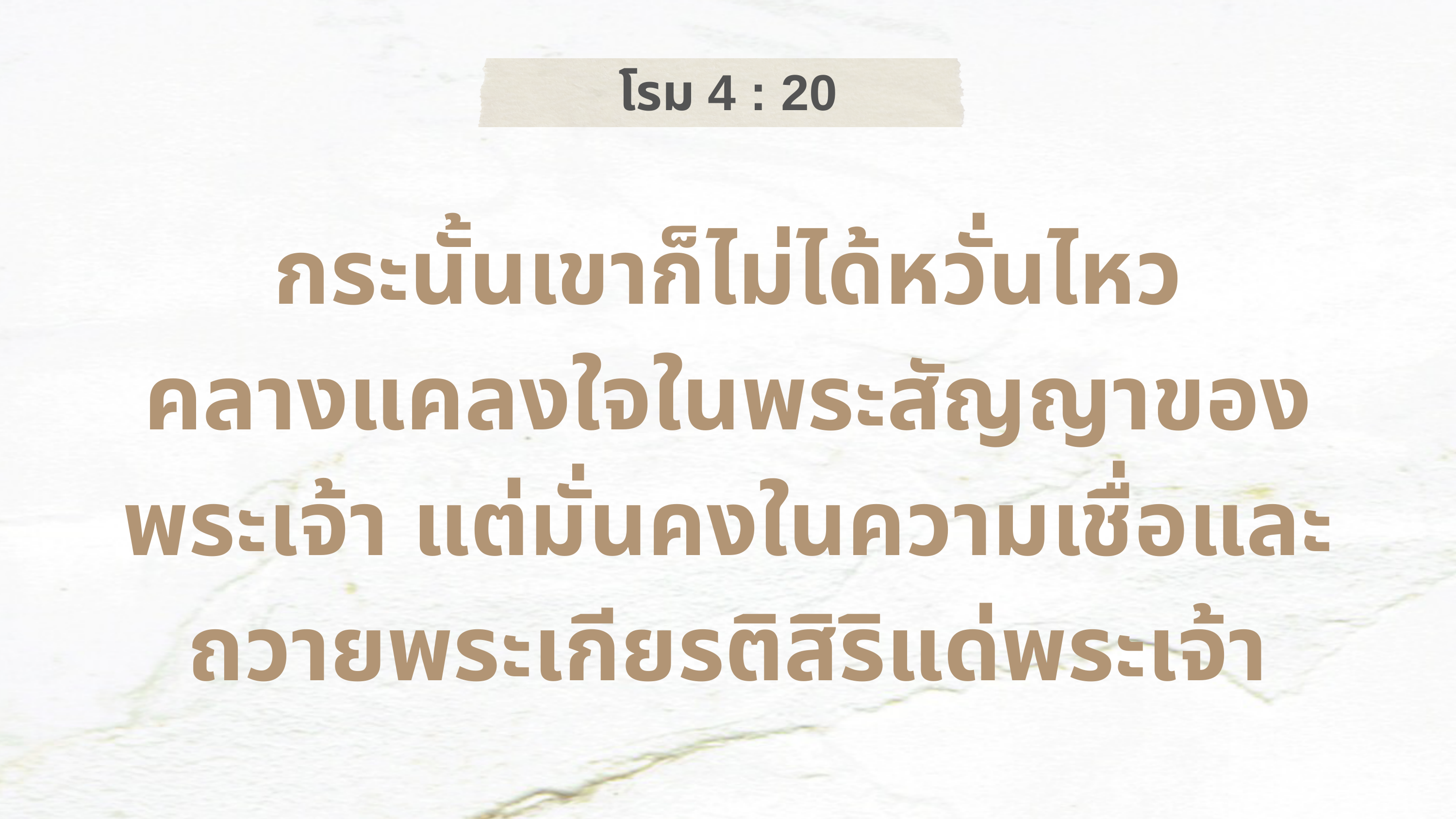

โรม 4 : 20

กระนั้นเขาก็ไม่ได้หวั่นไหวคลางแคลงใจในพระสัญญาของพระเจ้า แต่มั่นคงในความเชื่อและถวายพระเกียรติสิริแด่พระเจ้า